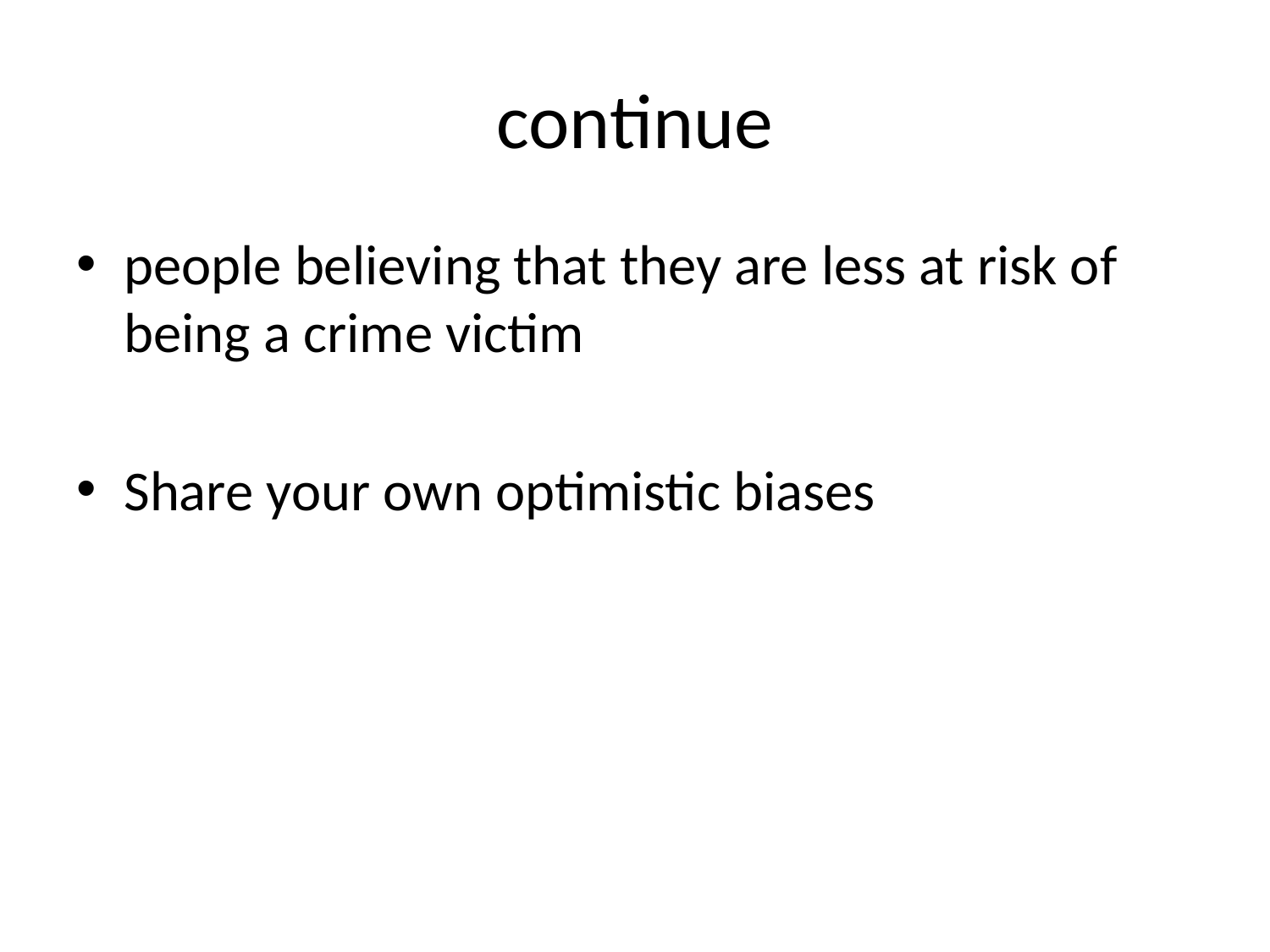

# continue
people believing that they are less at risk of being a crime victim

Share your own optimistic biases